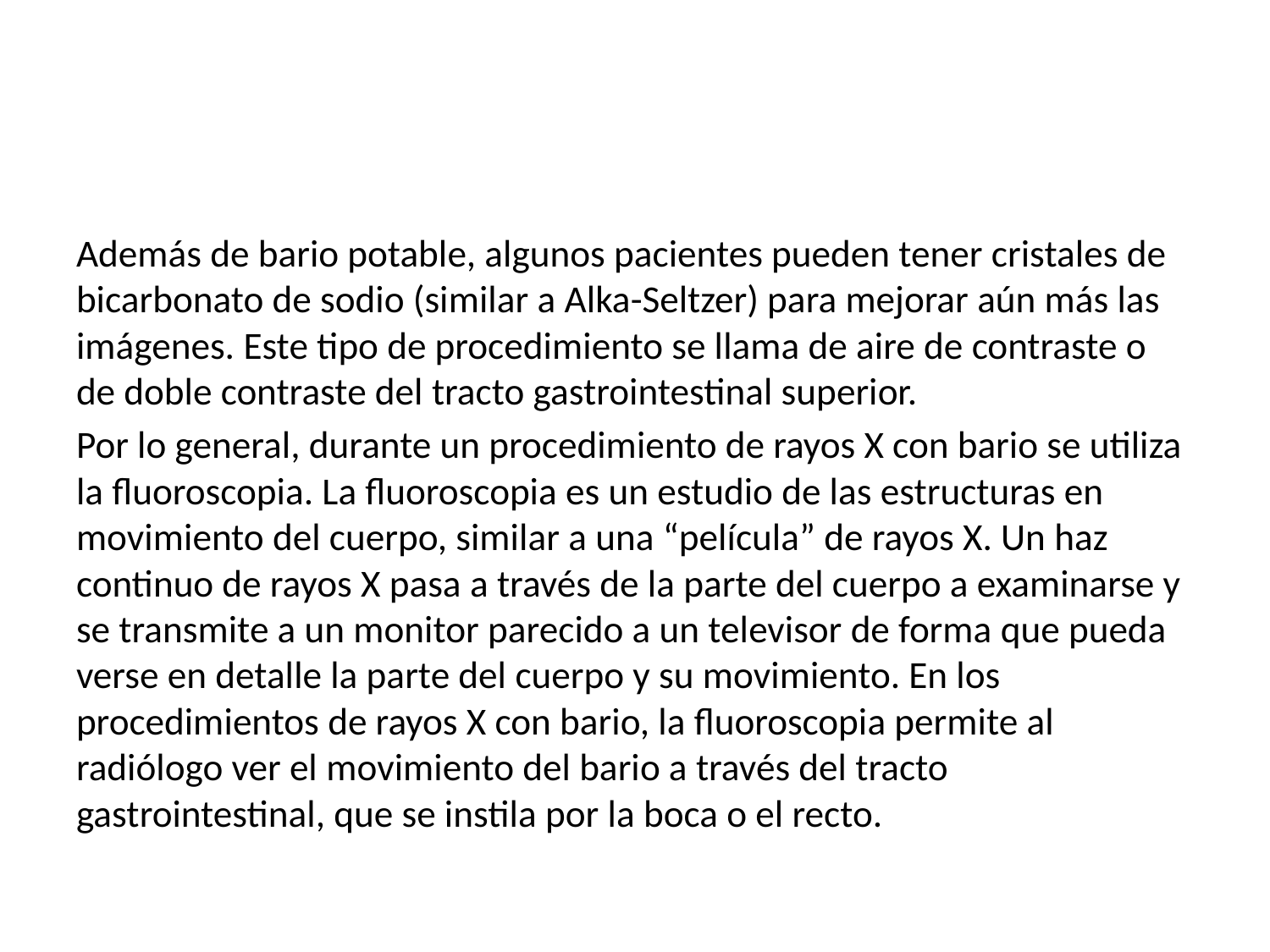

Además de bario potable, algunos pacientes pueden tener cristales de bicarbonato de sodio (similar a Alka-Seltzer) para mejorar aún más las imágenes. Este tipo de procedimiento se llama de aire de contraste o de doble contraste del tracto gastrointestinal superior.
Por lo general, durante un procedimiento de rayos X con bario se utiliza la fluoroscopia. La fluoroscopia es un estudio de las estructuras en movimiento del cuerpo, similar a una “película” de rayos X. Un haz continuo de rayos X pasa a través de la parte del cuerpo a examinarse y se transmite a un monitor parecido a un televisor de forma que pueda verse en detalle la parte del cuerpo y su movimiento. En los procedimientos de rayos X con bario, la fluoroscopia permite al radiólogo ver el movimiento del bario a través del tracto gastrointestinal, que se instila por la boca o el recto.